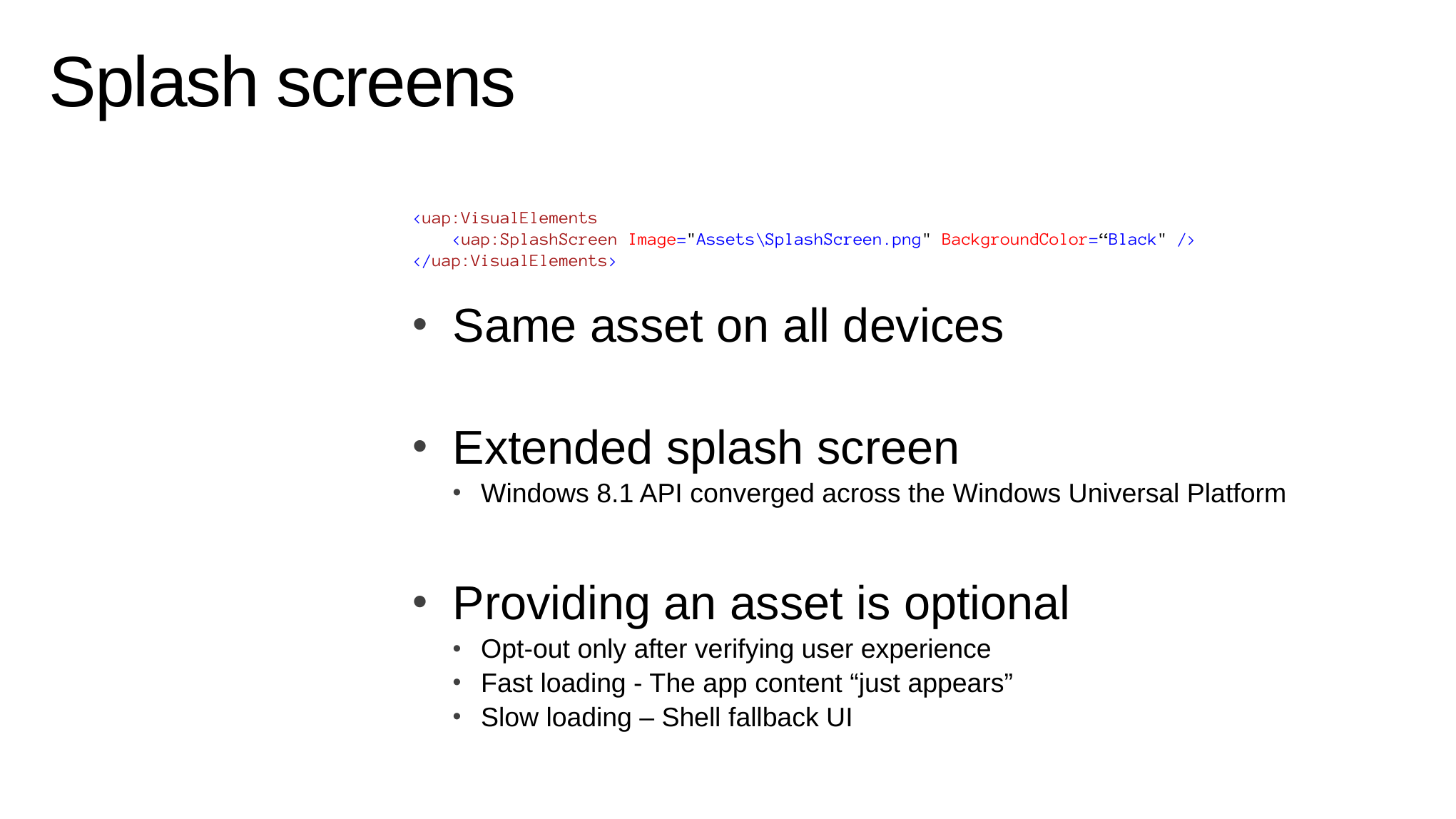

# Splash screens

<uap:VisualElements
    <uap:SplashScreen Image="Assets\SplashScreen.png" BackgroundColor=“Black" />
</uap:VisualElements>

Same asset on all devices

Extended splash screen
Windows 8.1 API converged across the Windows Universal Platform

Providing an asset is optional
Opt-out only after verifying user experience
Fast loading - The app content “just appears”
Slow loading – Shell fallback UI